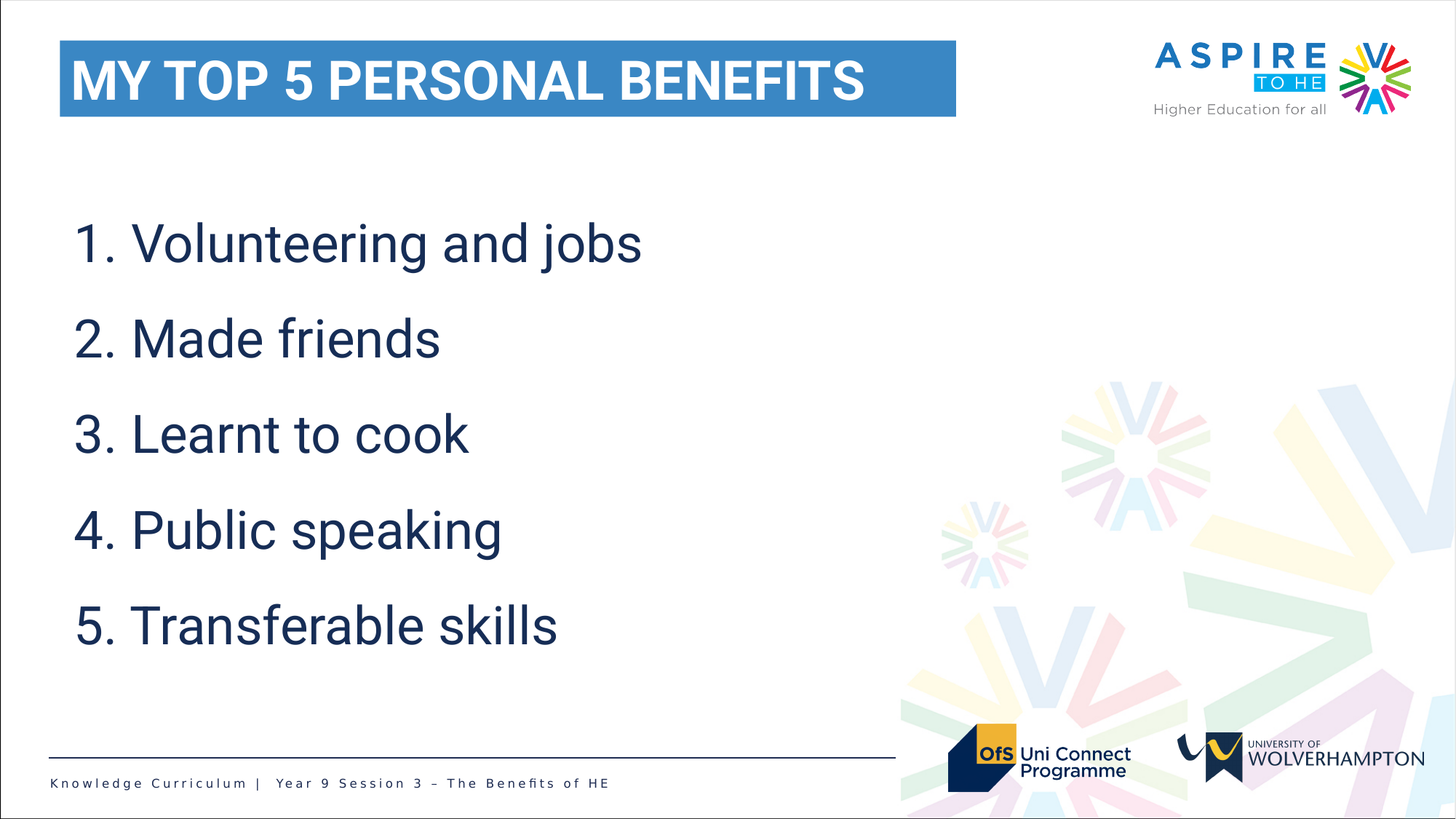

MY TOP 5 PERSONAL BENEFITS
1. Volunteering and jobs
2. Made friends
3. Learnt to cook
4. Public speaking
5. Transferable skills